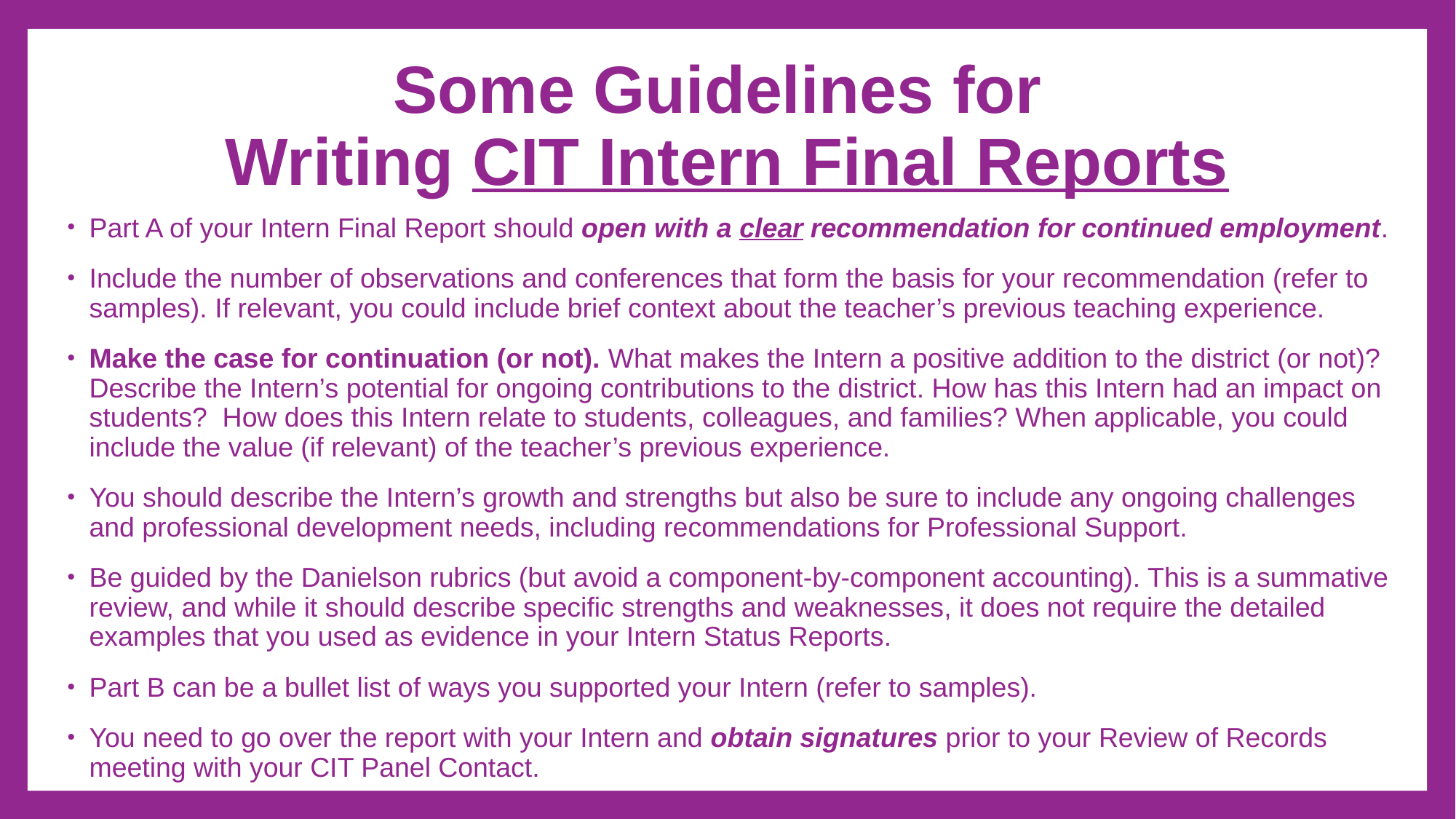

# Some Guidelines for Writing CIT Intern Final Reports
Part A of your Intern Final Report should open with a clear recommendation for continued employment.
Include the number of observations and conferences that form the basis for your recommendation (refer to samples). If relevant, you could include brief context about the teacher’s previous teaching experience.
Make the case for continuation (or not). What makes the Intern a positive addition to the district (or not)?  Describe the Intern’s potential for ongoing contributions to the district. How has this Intern had an impact on students?  How does this Intern relate to students, colleagues, and families? When applicable, you could include the value (if relevant) of the teacher’s previous experience.
You should describe the Intern’s growth and strengths but also be sure to include any ongoing challenges and professional development needs, including recommendations for Professional Support.
Be guided by the Danielson rubrics (but avoid a component-by-component accounting). This is a summative review, and while it should describe specific strengths and weaknesses, it does not require the detailed examples that you used as evidence in your Intern Status Reports.
Part B can be a bullet list of ways you supported your Intern (refer to samples).
You need to go over the report with your Intern and obtain signatures prior to your Review of Records meeting with your CIT Panel Contact.